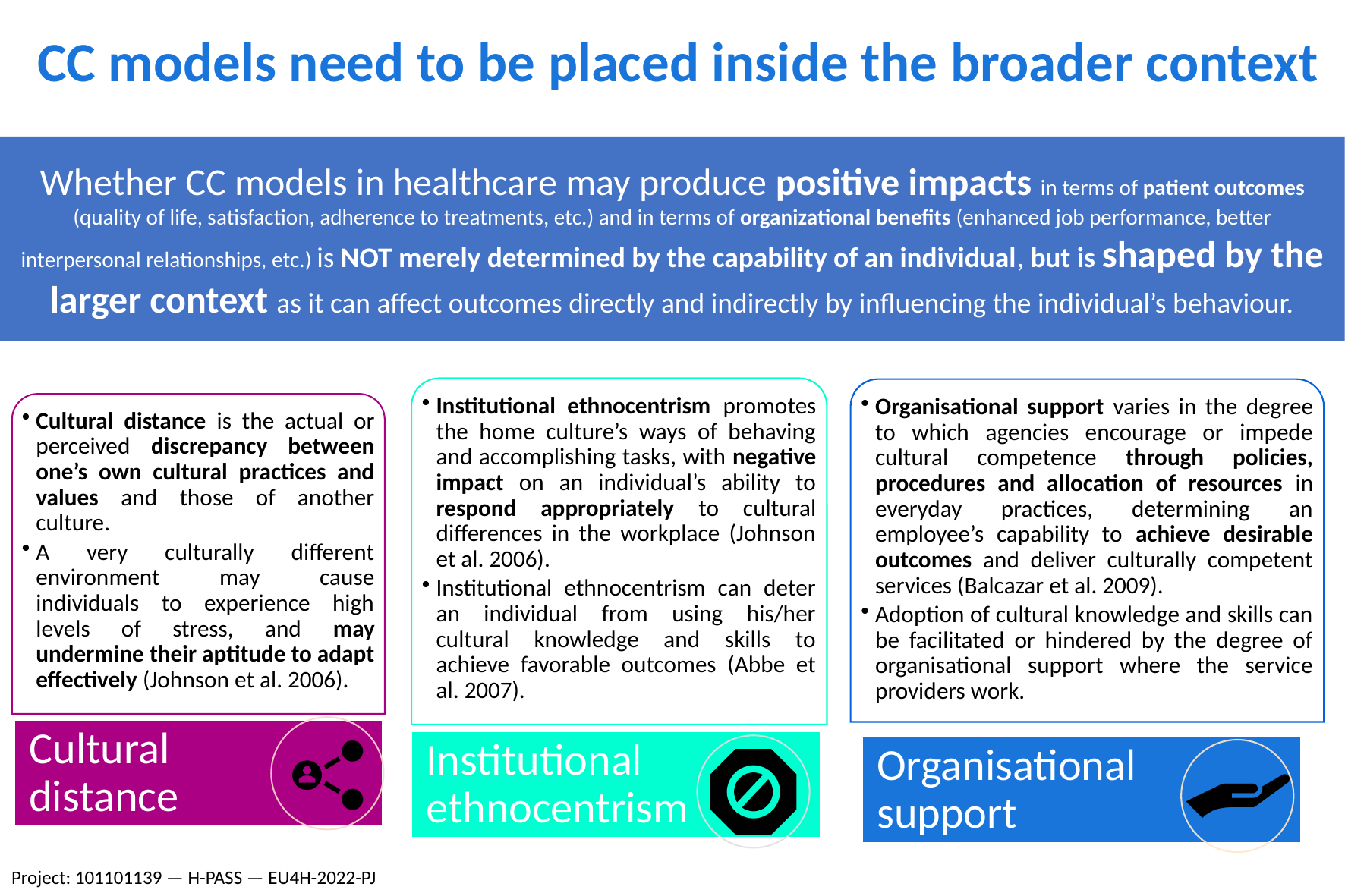

CC models need to be placed inside the broader context
Whether CC models in healthcare may produce positive impacts in terms of patient outcomes (quality of life, satisfaction, adherence to treatments, etc.) and in terms of organizational benefits (enhanced job performance, better interpersonal relationships, etc.) is NOT merely determined by the capability of an individual, but is shaped by the larger context as it can affect outcomes directly and indirectly by influencing the individual’s behaviour.
Cultural distance is the actual or perceived discrepancy between one’s own cultural practices and values and those of another culture.
A very culturally different environment may cause individuals to experience high levels of stress, and may undermine their aptitude to adapt effectively (Johnson et al. 2006).
Cultural distance
Institutional ethnocentrism promotes the home culture’s ways of behaving and accomplishing tasks, with negative impact on an individual’s ability to respond appropriately to cultural differences in the workplace (Johnson et al. 2006).
Institutional ethnocentrism can deter an individual from using his/her cultural knowledge and skills to achieve favorable outcomes (Abbe et al. 2007).
Institutional ethnocentrism
Organisational support varies in the degree to which agencies encourage or impede cultural competence through policies, procedures and allocation of resources in everyday practices, determining an employee’s capability to achieve desirable outcomes and deliver culturally competent services (Balcazar et al. 2009).
Adoption of cultural knowledge and skills can be facilitated or hindered by the degree of organisational support where the service providers work.
Organisational support
Project: 101101139 — H-PASS — EU4H-2022-PJ